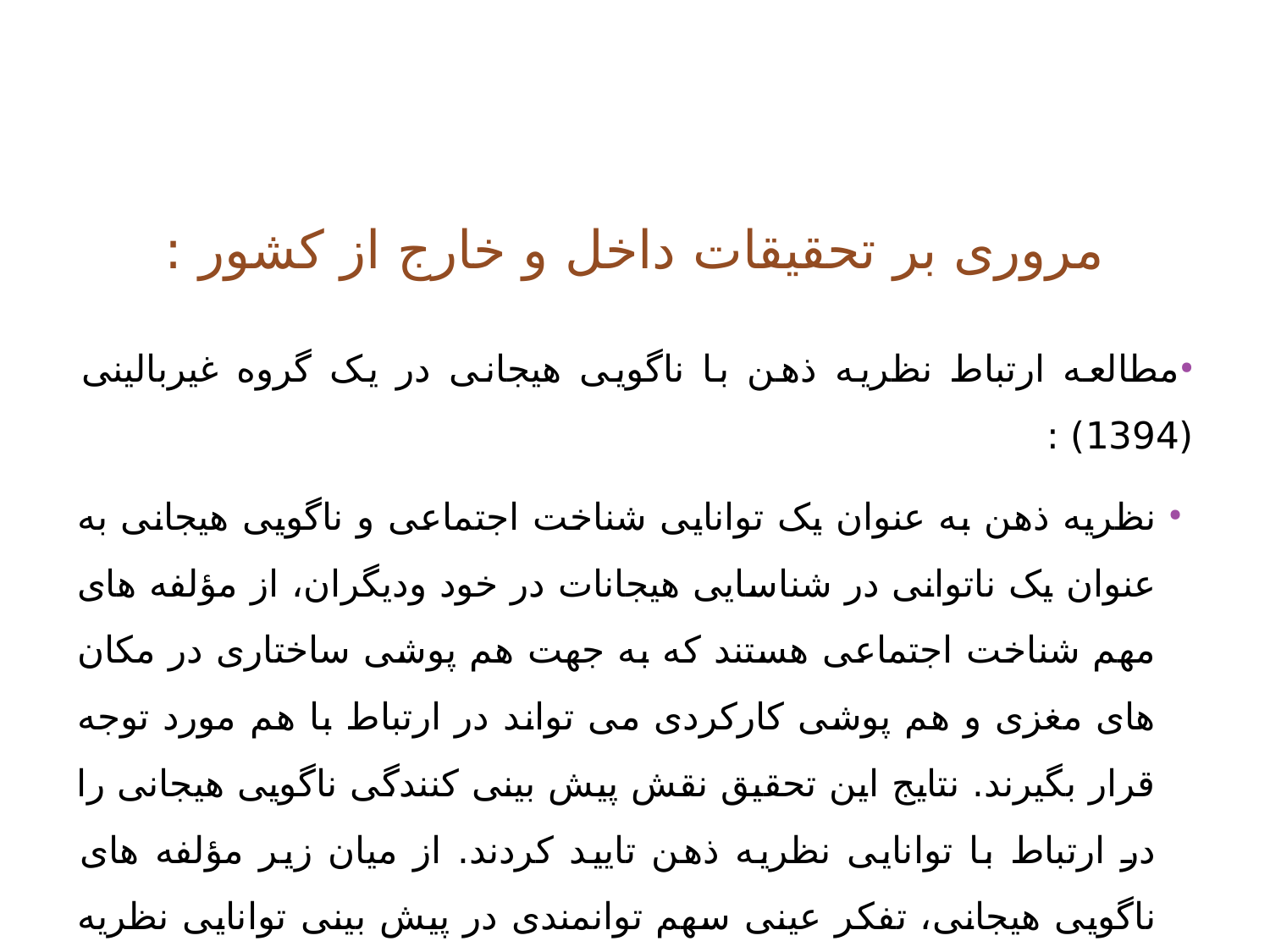

# مروری بر تحقیقات داخل و خارج از کشور :
مطالعه ارتباط نظریه ذهن با ناگویی هیجانی در یک گروه غیربالینی (1394) :
نظریه ذهن به عنوان یک توانایی شناخت اجتماعی و ناگویی هیجانی به عنوان یک ناتوانی در شناسایی هیجانات در خود ودیگران، از مؤلفه های مهم شناخت اجتماعی هستند که به جهت هم پوشی ساختاری در مکان های مغزی و هم پوشی کارکردی می تواند در ارتباط با هم مورد توجه قرار بگیرند. نتایج این تحقیق نقش پیش بینی کنندگی ناگویی هیجانی را در ارتباط با توانایی نظریه ذهن تایید کردند. از میان زیر مؤلفه های ناگویی هیجانی، تفکر عینی سهم توانمندی در پیش بینی توانایی نظریه ذهن داشت .